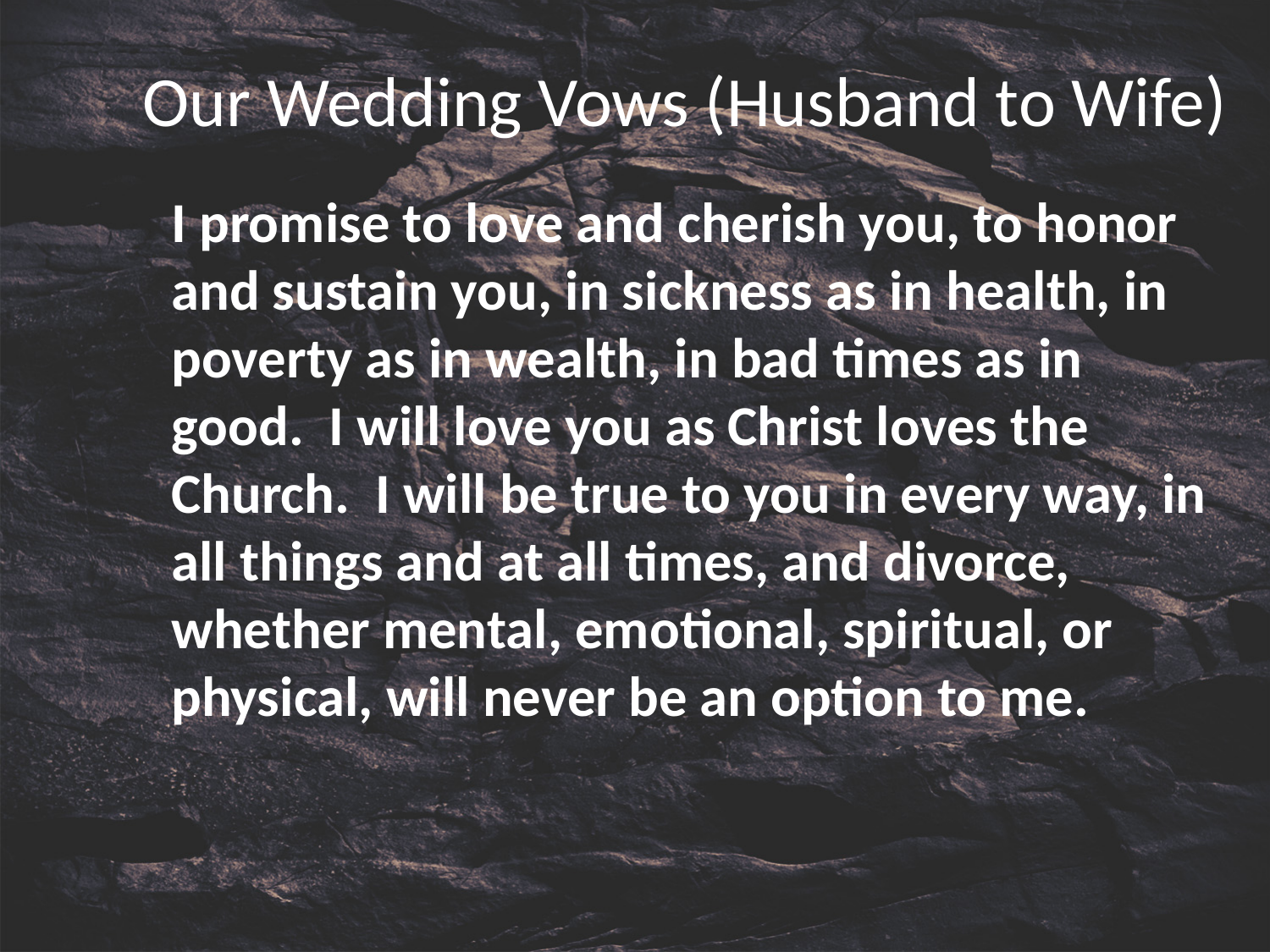

# Our Wedding Vows (Husband to Wife)
I promise to love and cherish you, to honor and sustain you, in sickness as in health, in poverty as in wealth, in bad times as in good.  I will love you as Christ loves the Church.  I will be true to you in every way, in all things and at all times, and divorce, whether mental, emotional, spiritual, or physical, will never be an option to me.